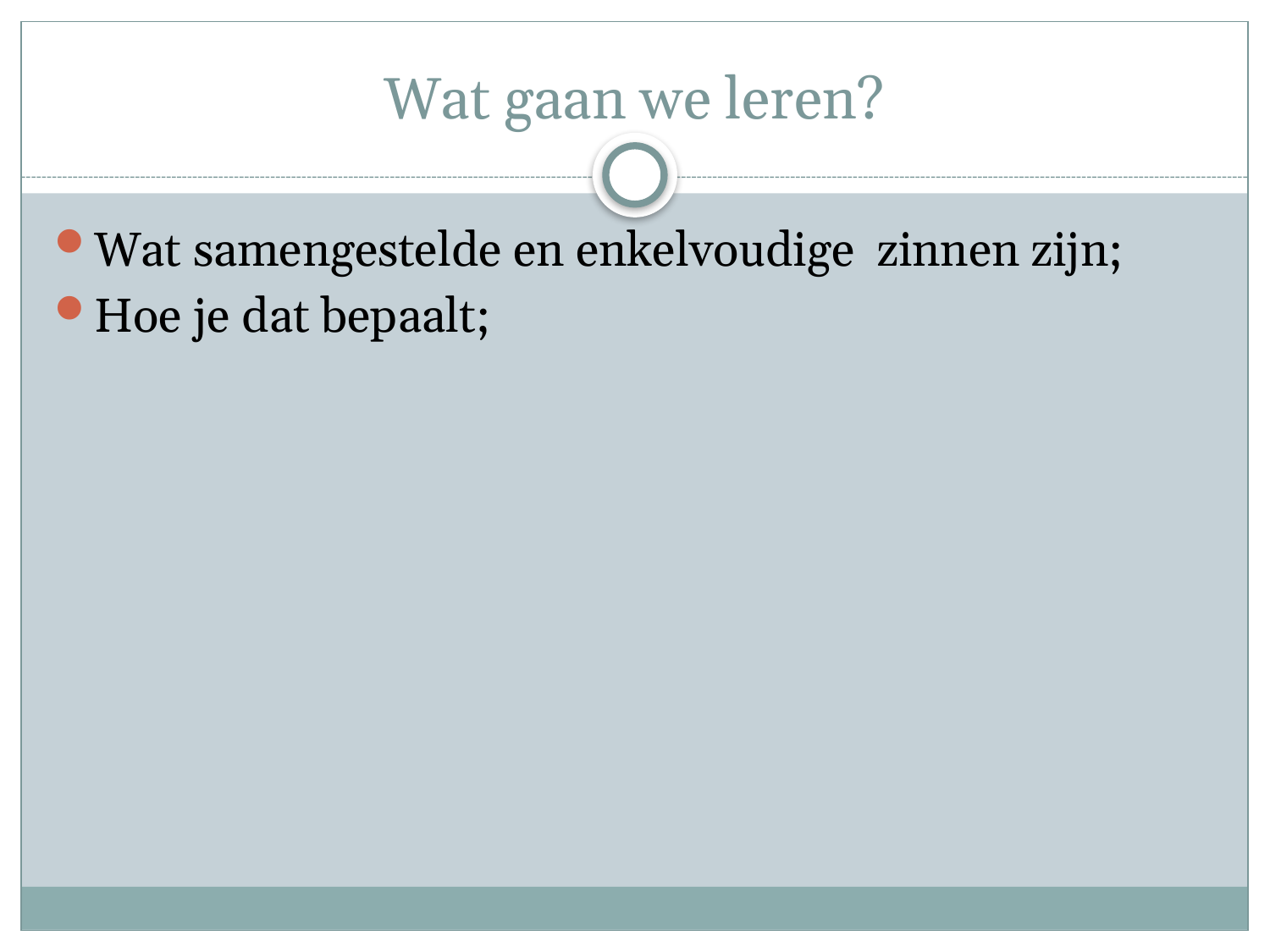

# Wat gaan we leren?
Wat samengestelde en enkelvoudige  zinnen zijn;
Hoe je dat bepaalt;